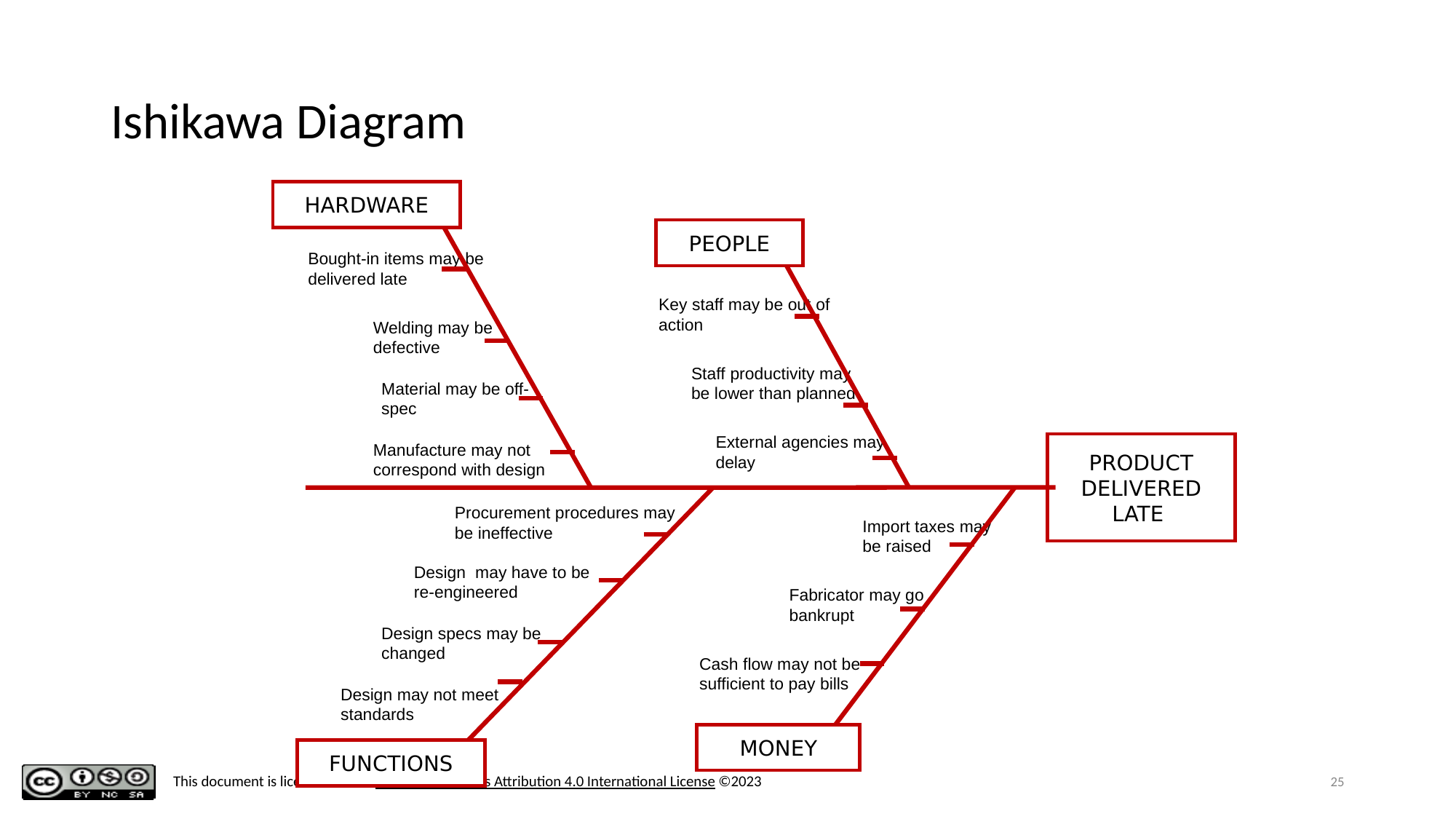

# Ishikawa Diagram
HARDWARE
PEOPLE

Bought-in items may be delivered late

Key staff may be out of action
Welding may be defective
Staff productivity may be lower than planned
Material may be off-spec
External agencies may delay
PRODUCT
 DELIVERED
LATE
Manufacture may not correspond with design

Procurement procedures may be ineffective
Import taxes may be raised
Design  may have to be re-engineered
Fabricator may go bankrupt
Design specs may be changed
Cash flow may not be sufficient to pay bills
Design may not meet standards
MONEY
FUNCTIONS
25